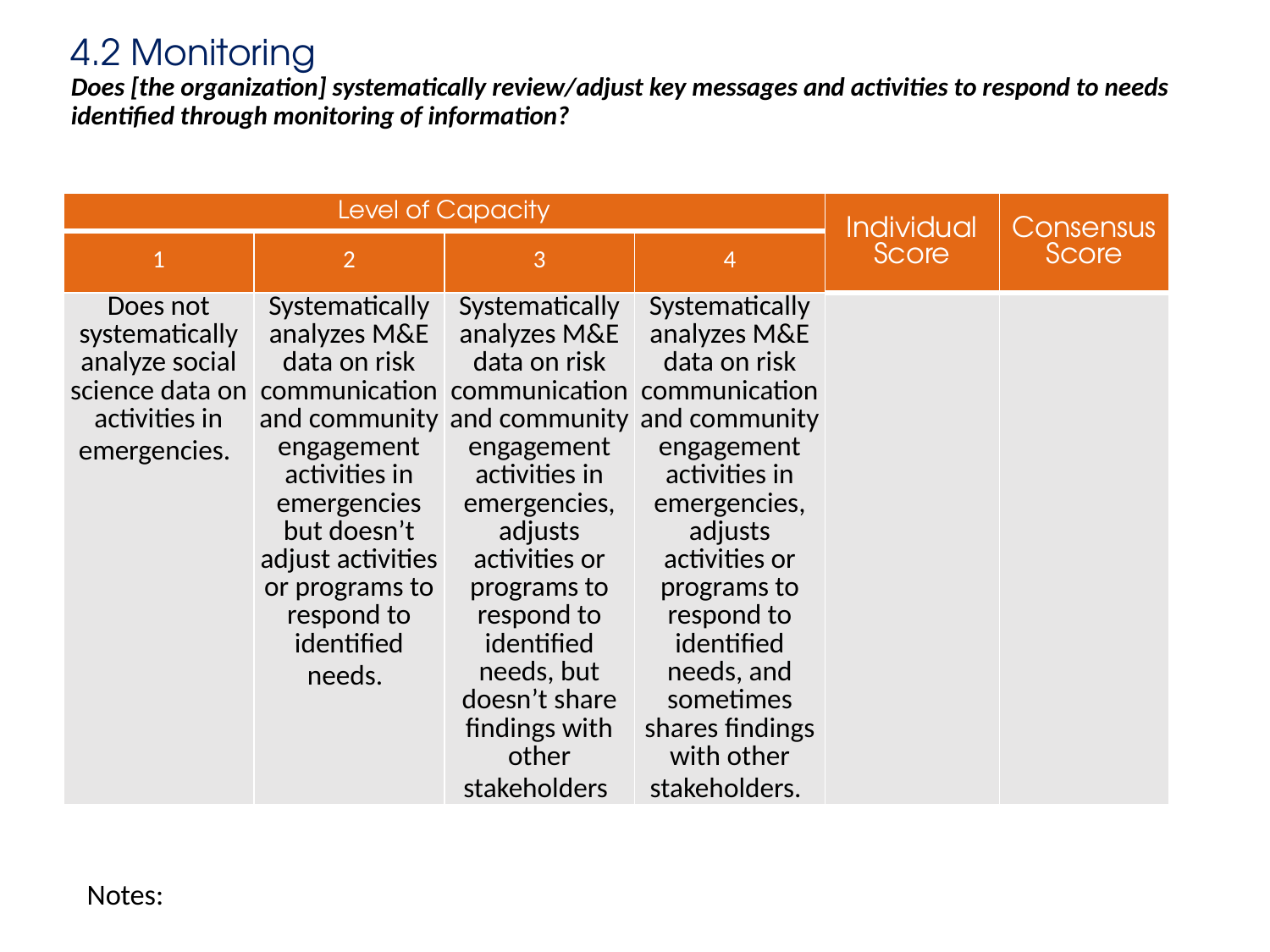

# 4.2 Monitoring Does [the organization] systematically review/adjust key messages and activities to respond to needs identified through monitoring of information?
| Level of Capacity |  |  |  | Individual Score | Consensus Score |
| --- | --- | --- | --- | --- | --- |
| 1 | 2 | 3 | 4 |  |  |
| Does not systematically analyze social science data on activities in emergencies. | Systematically analyzes M&E data on risk communication and community engagement activities in emergencies but doesn’t adjust activities or programs to respond to identified needs. | Systematically analyzes M&E data on risk communication and community engagement activities in emergencies, adjusts activities or programs to respond to identified needs, but doesn’t share findings with other stakeholders | Systematically analyzes M&E data on risk communication and community engagement activities in emergencies, adjusts activities or programs to respond to identified needs, and sometimes shares findings with other stakeholders. |  |  |
Notes: